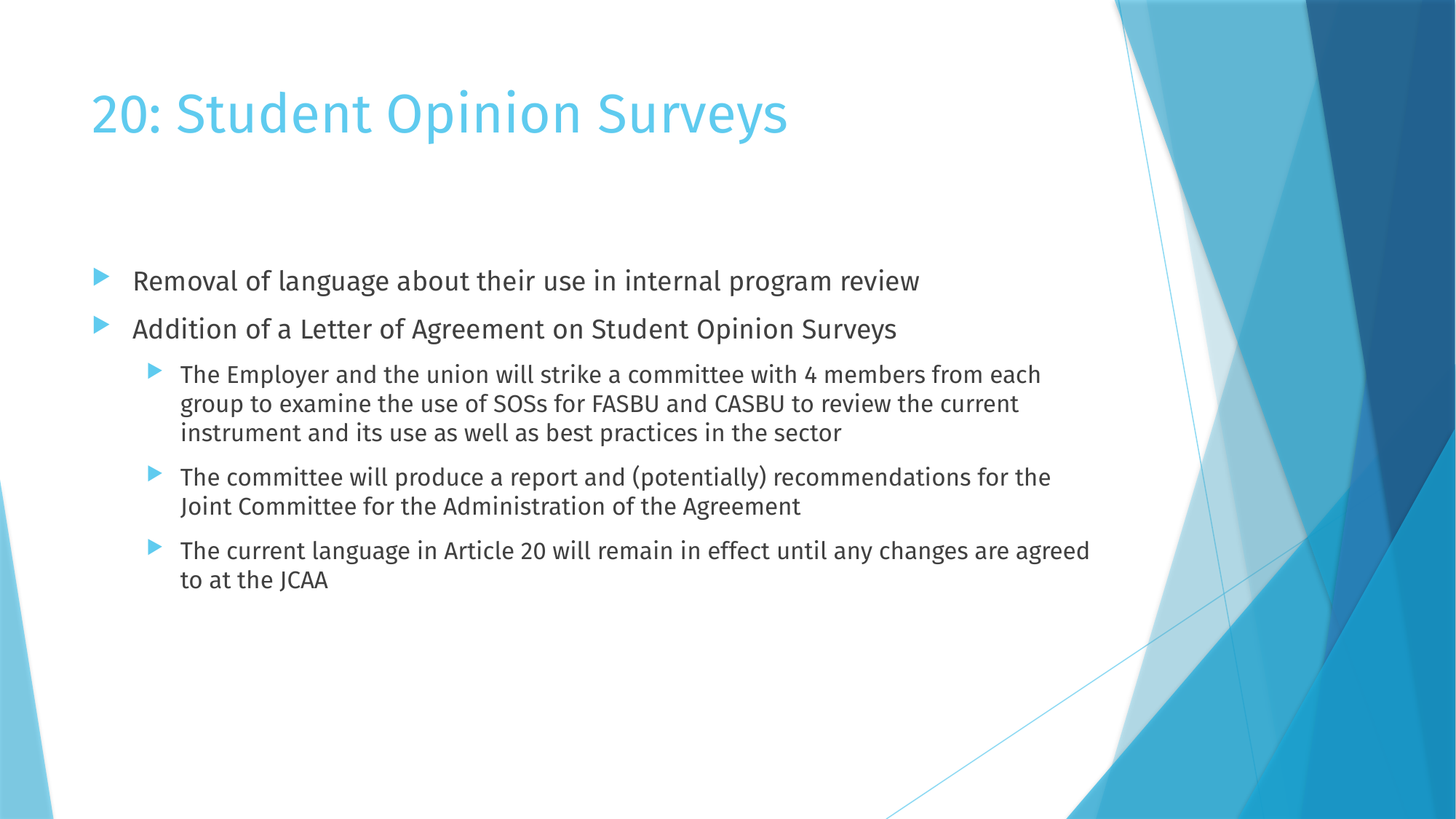

# 20: Student Opinion Surveys
Removal of language about their use in internal program review
Addition of a Letter of Agreement on Student Opinion Surveys
The Employer and the union will strike a committee with 4 members from each group to examine the use of SOSs for FASBU and CASBU to review the current instrument and its use as well as best practices in the sector
The committee will produce a report and (potentially) recommendations for the Joint Committee for the Administration of the Agreement
The current language in Article 20 will remain in effect until any changes are agreed to at the JCAA